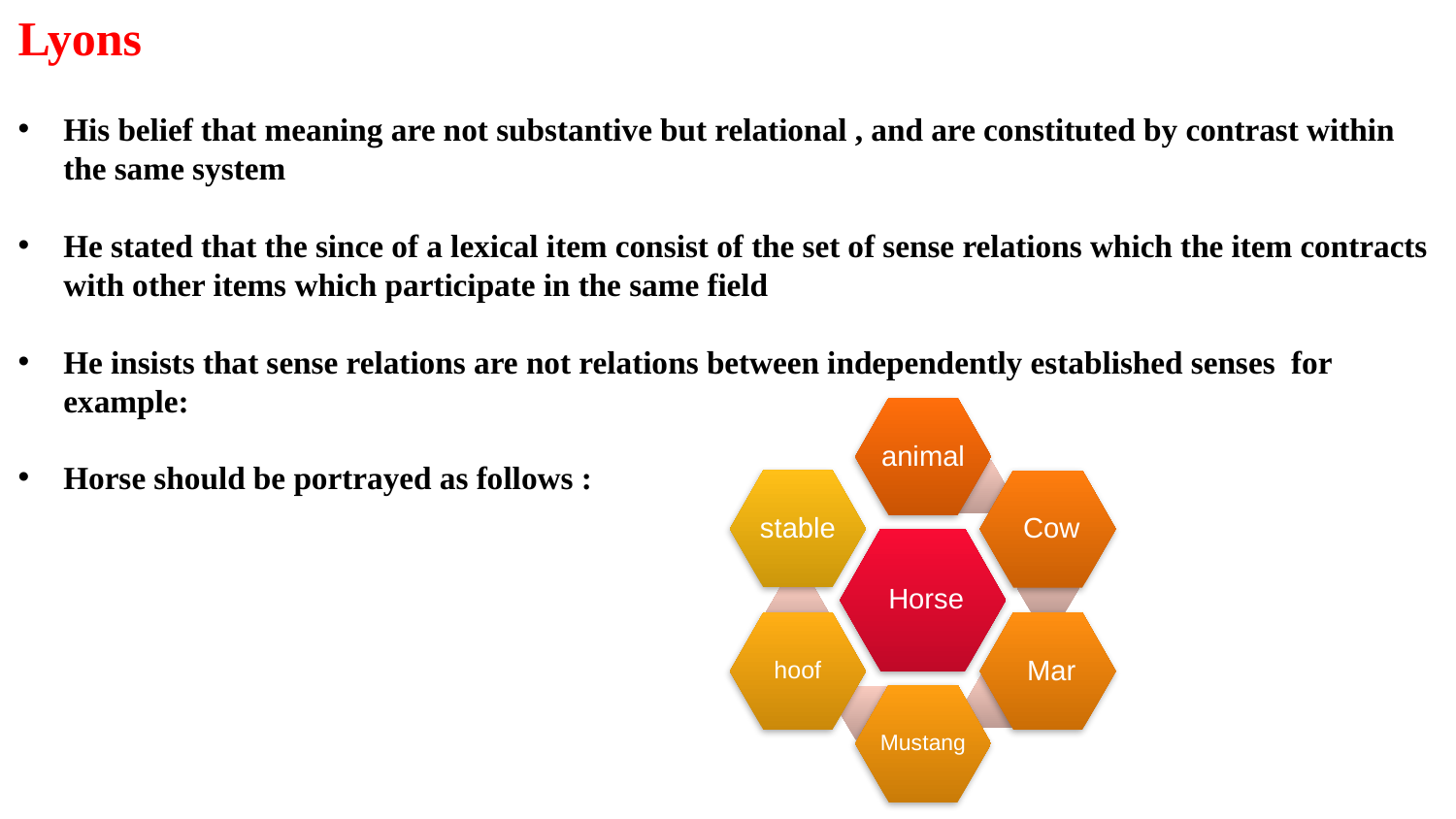

Lyons

His belief that meaning are not substantive but relational , and are constituted by contrast within the same system

He stated that the since of a lexical item consist of the set of sense relations which the item contracts with other items which participate in the same field

He insists that sense relations are not relations between independently established senses  for example:

Horse should be portrayed as follows :
Horse
animal
Cow
Mar
Mustang
hoof
stable